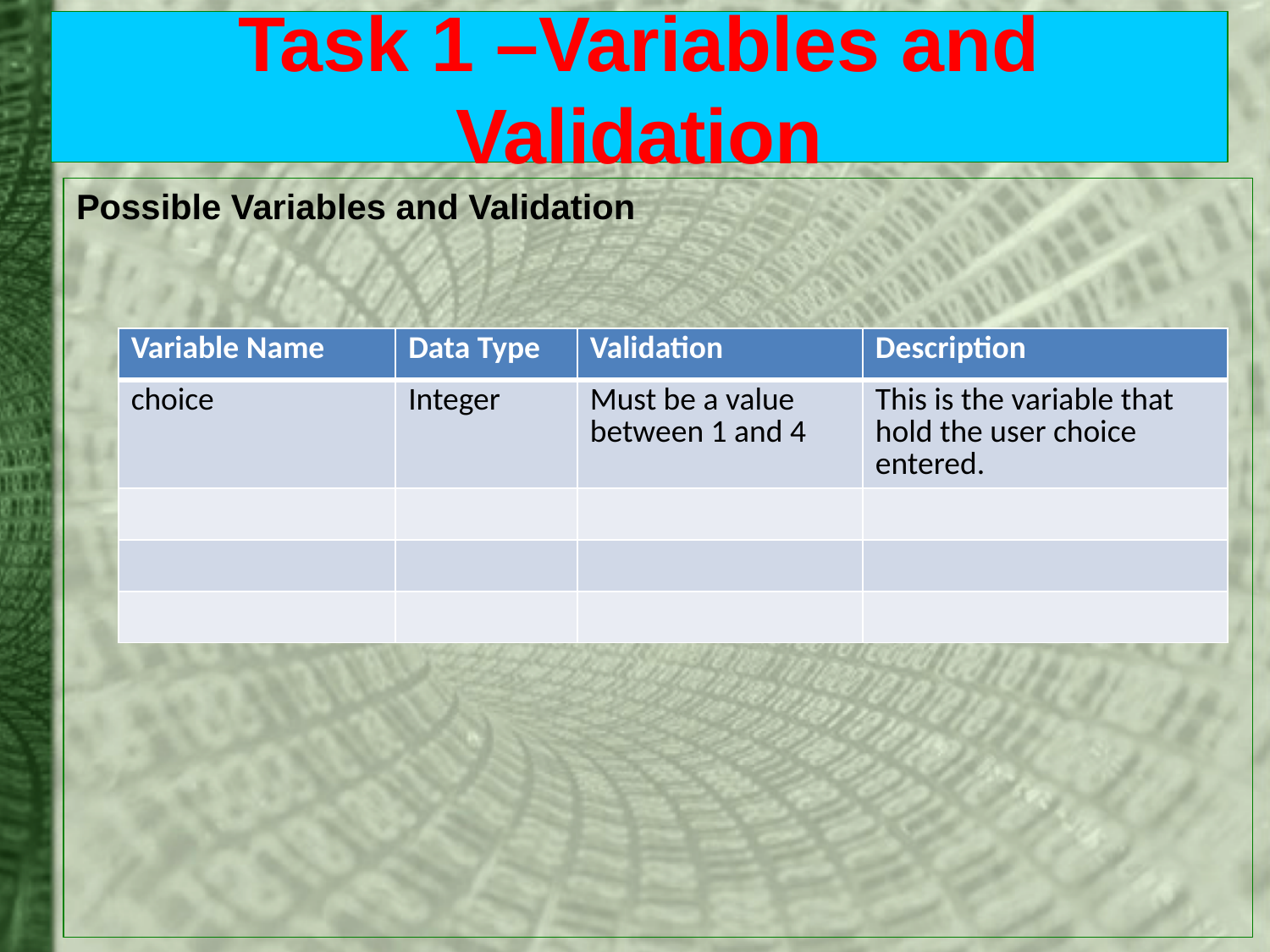

# Task 1 –Variables and Validation
Possible Variables and Validation

| Variable Name | Data Type | Validation | Description |
| --- | --- | --- | --- |
| choice | Integer | Must be a value between 1 and 4 | This is the variable that hold the user choice entered. |
|  |  |  |  |
|  |  |  |  |
|  |  |  |  |